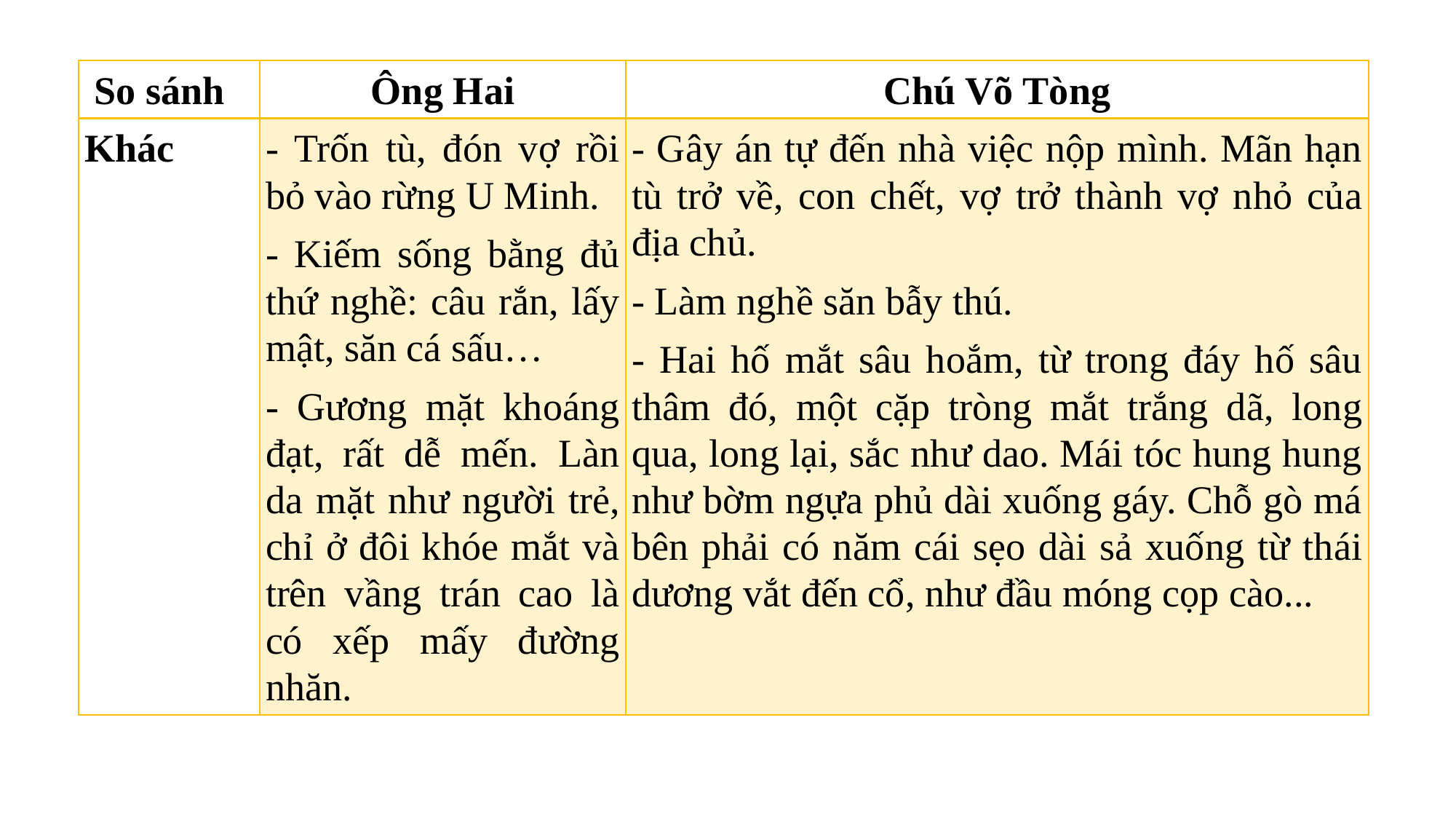

| So sánh | Ông Hai | Chú Võ Tòng |
| --- | --- | --- |
| Khác | - Trốn tù, đón vợ rồi bỏ vào rừng U Minh. - Kiếm sống bằng đủ thứ nghề: câu rắn, lấy mật, săn cá sấu… - Gương mặt khoáng đạt, rất dễ mến. Làn da mặt như người trẻ, chỉ ở đôi khóe mắt và trên vầng trán cao là có xếp mấy đường nhăn. | - Gây án tự đến nhà việc nộp mình. Mãn hạn tù trở về, con chết, vợ trở thành vợ nhỏ của địa chủ. - Làm nghề săn bẫy thú. - Hai hố mắt sâu hoắm, từ trong đáy hố sâu thâm đó, một cặp tròng mắt trắng dã, long qua, long lại, sắc như dao. Mái tóc hung hung như bờm ngựa phủ dài xuống gáy. Chỗ gò má bên phải có năm cái sẹo dài sả xuống từ thái dương vắt đến cổ, như đầu móng cọp cào... |